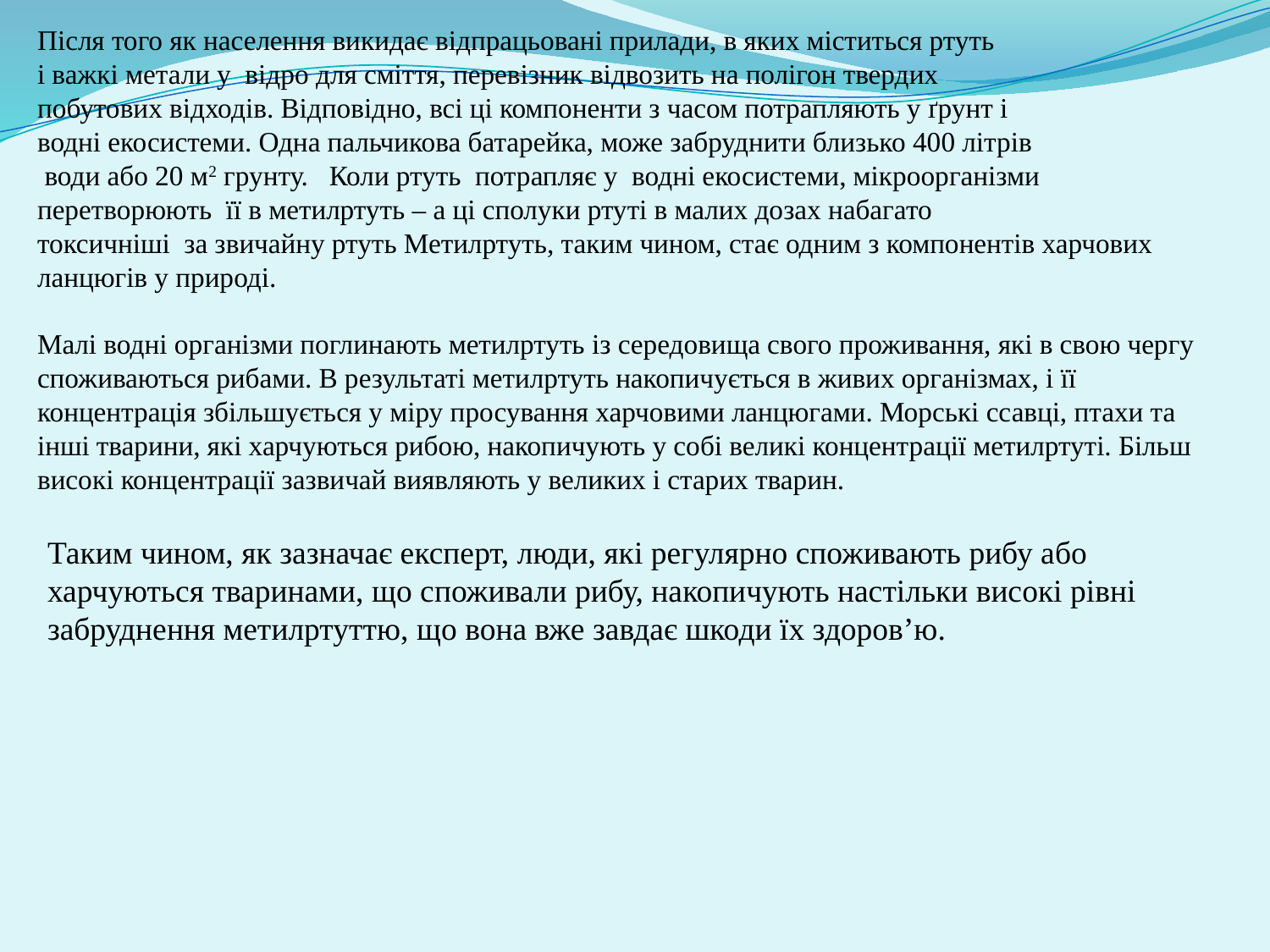

Після того як населення викидає відпрацьовані прилади, в яких міститься ртуть
і важкі метали у  відро для сміття, перевізник відвозить на полігон твердих
побутових відходів. Відповідно, всі ці компоненти з часом потрапляють у ґрунт і
водні екосистеми. Одна пальчикова батарейка, може забруднити близько 400 літрів
 води або 20 м2 грунту.   Коли ртуть  потрапляє у  водні екосистеми, мікроорганізми
перетворюють  її в метилртуть – а ці сполуки ртуті в малих дозах набагато
токсичніші  за звичайну ртуть Метилртуть, таким чином, стає одним з компонентів харчових ланцюгів у природі.
Малі водні організми поглинають метилртуть із середовища свого проживання, які в свою чергу споживаються рибами. В результаті метилртуть накопичується в живих організмах, і її концентрація збільшується у міру просування харчовими ланцюгами. Морські ссавці, птахи та інші тварини, які харчуються рибою, накопичують у собі великі концентрації метилртуті. Більш високі концентрації зазвичай виявляють у великих і старих тварин.

Таким чином, як зазначає експерт, люди, які регулярно споживають рибу або харчуються тваринами, що споживали рибу, накопичують настільки високі рівні забруднення метилртуттю, що вона вже завдає шкоди їх здоров’ю.